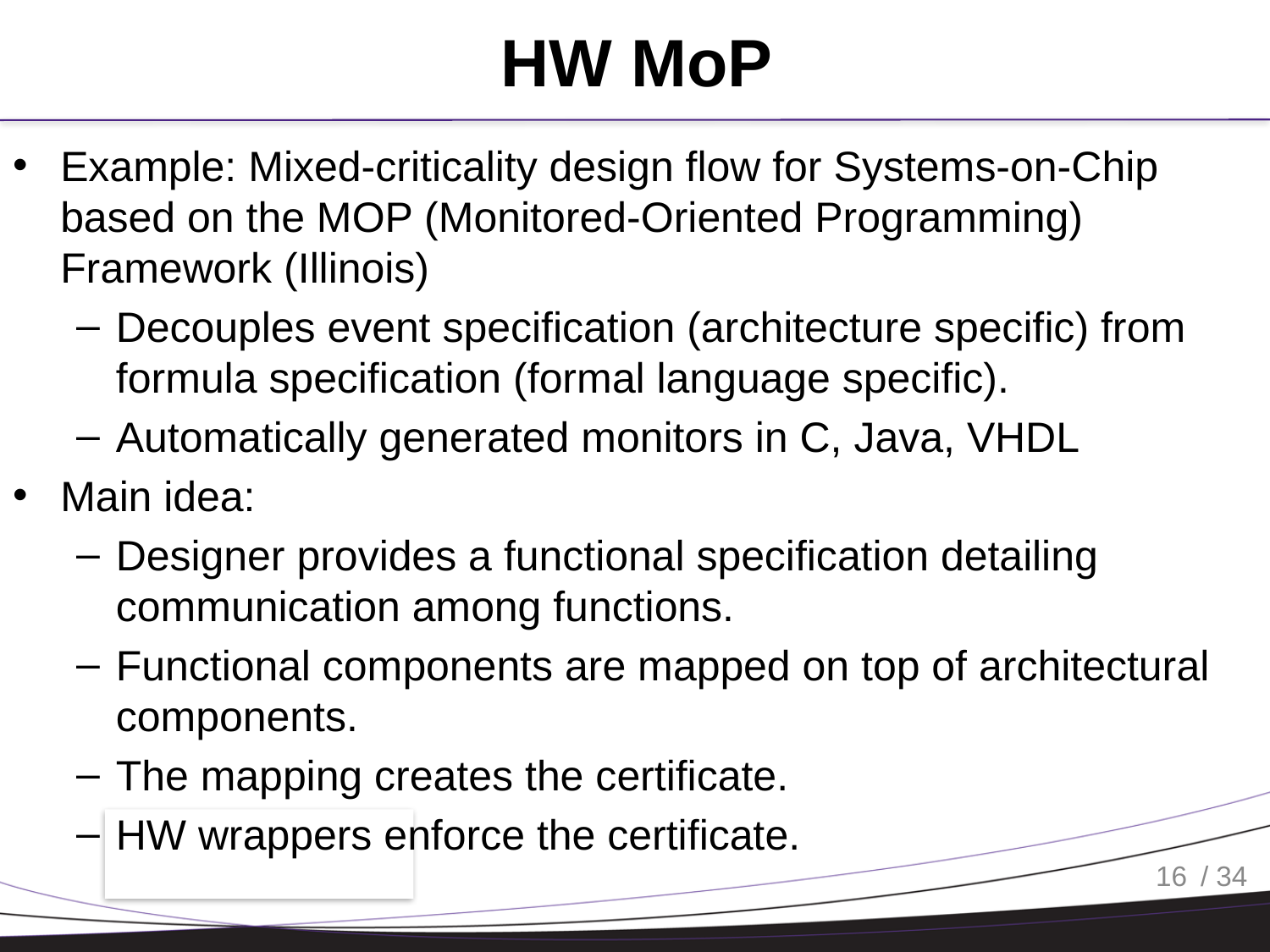

# HW MoP
Example: Mixed-criticality design flow for Systems-on-Chip based on the MOP (Monitored-Oriented Programming) Framework (Illinois)
Decouples event specification (architecture specific) from formula specification (formal language specific).
Automatically generated monitors in C, Java, VHDL
Main idea:
Designer provides a functional specification detailing communication among functions.
Functional components are mapped on top of architectural components.
The mapping creates the certificate.
HW wrappers enforce the certificate.

16